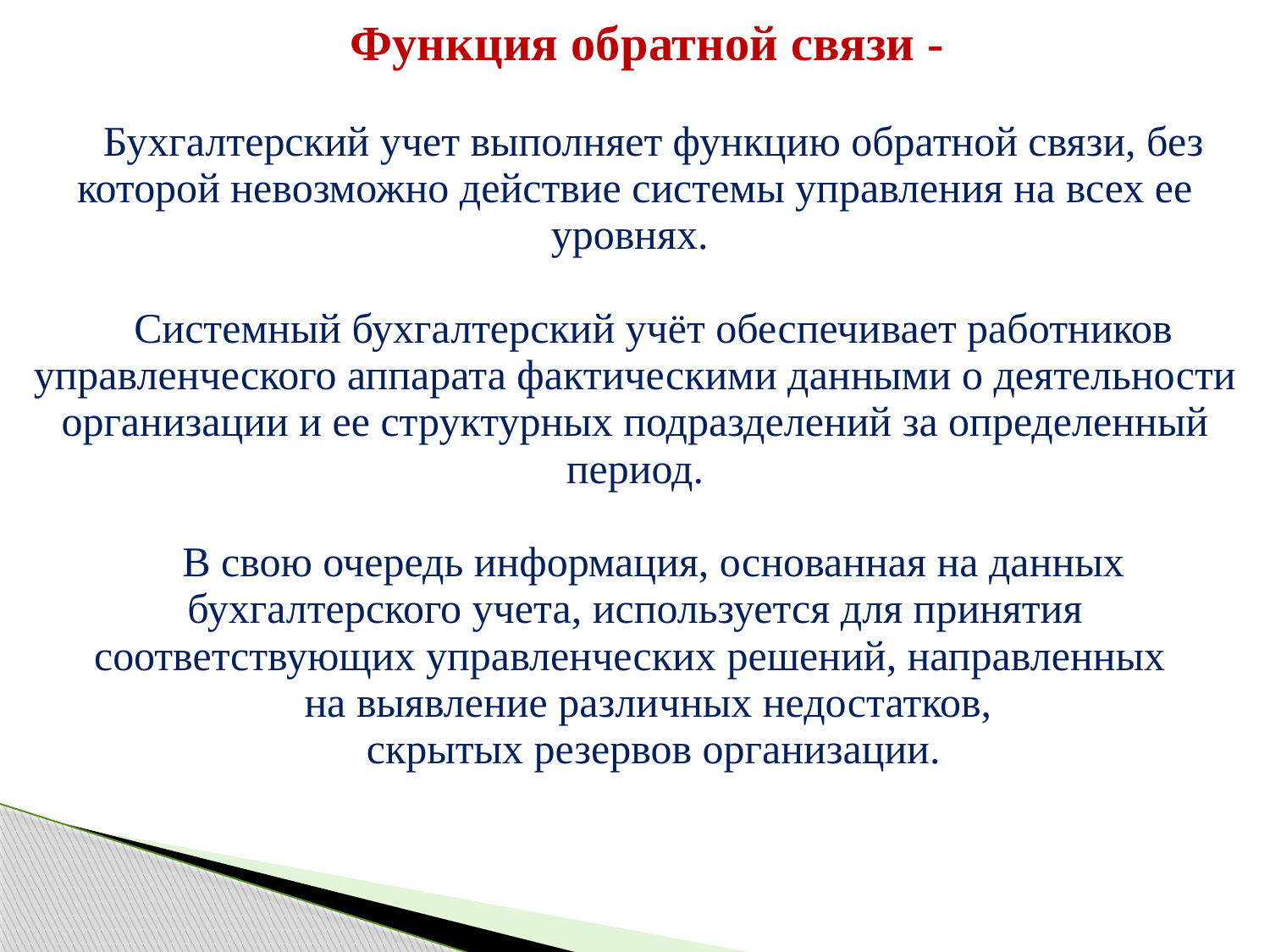

| Функция обратной связи - Бухгалтерский учет выполняет функцию обратной связи, без которой невозможно действие системы управления на всех ее уровнях. Системный бухгалтерский учёт обеспечивает работников управленческого аппарата фактическими данными о деятельности организации и ее структурных подразделений за определенный период. В свою очередь информация, основанная на данных бухгалтерского учета, используется для принятия соответствующих управленческих решений, направленных на выявление различных недостатков, скрытых резервов организации. |
| --- |